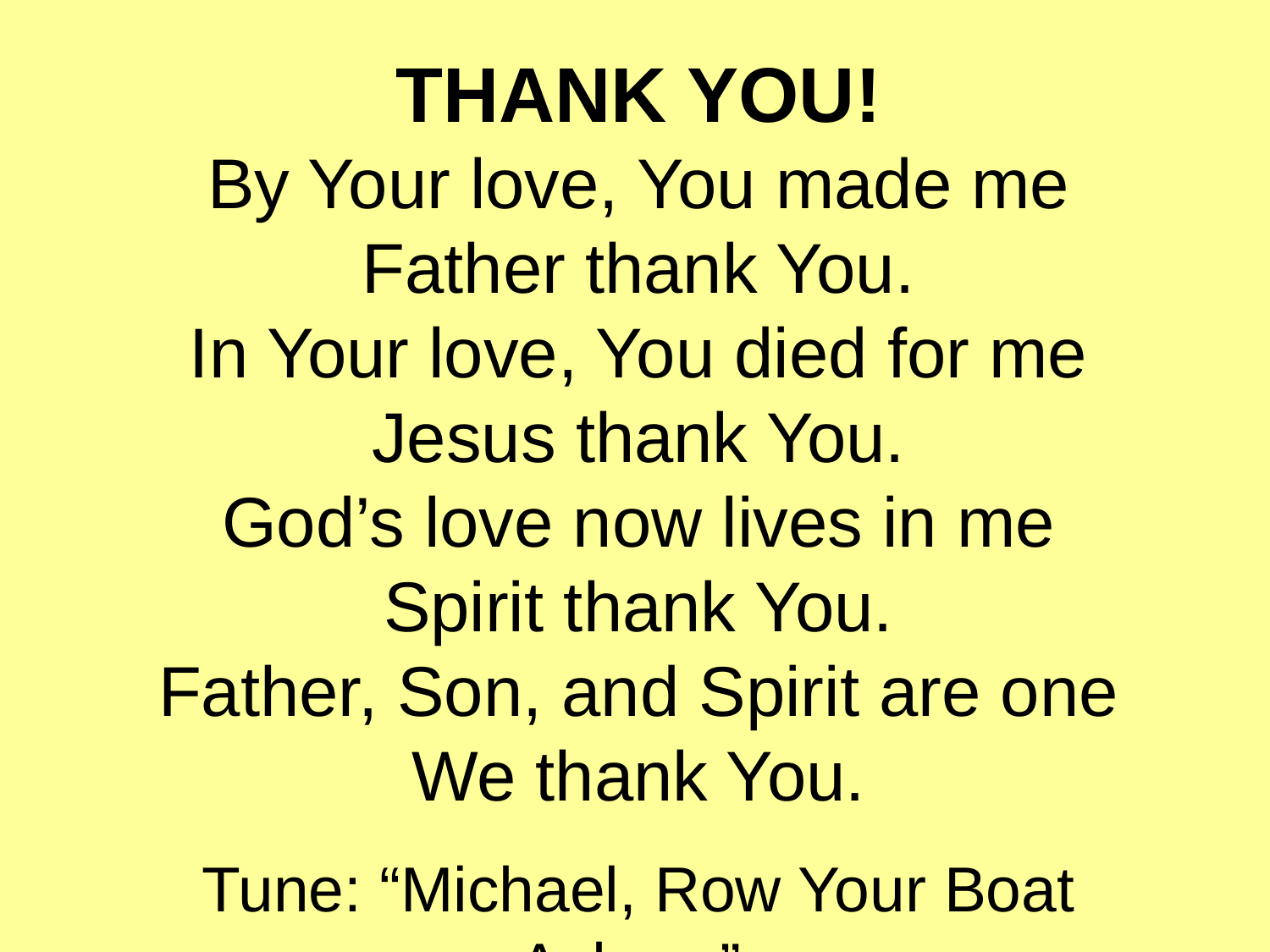

THANK YOU!
By Your love, You made me
Father thank You.
In Your love, You died for me
Jesus thank You.
God’s love now lives in me
Spirit thank You.
Father, Son, and Spirit are one
We thank You.

Tune: “Michael, Row Your Boat Ashore”